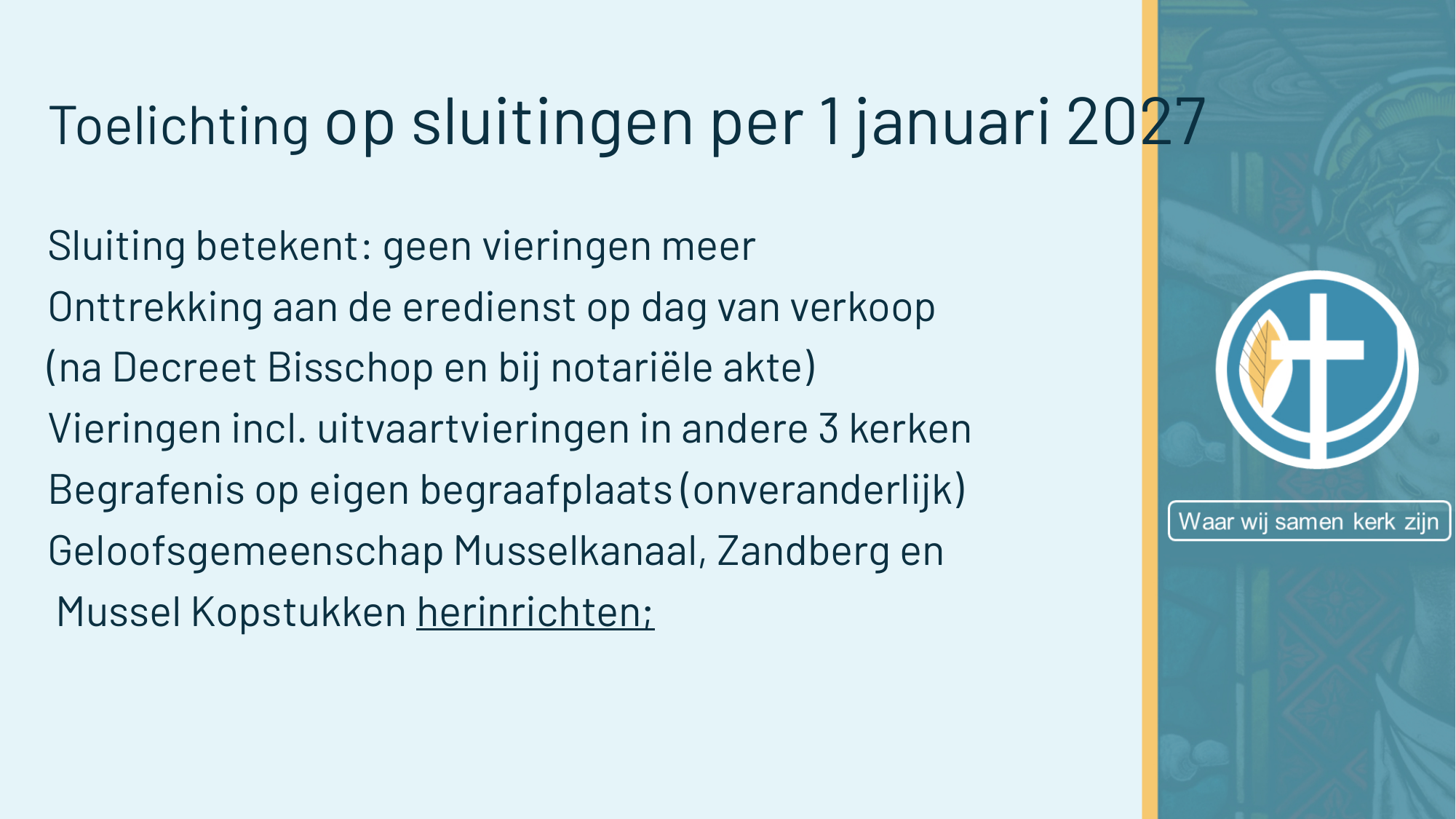

# Toelichting op sluitingen per 1 januari 2027
Sluiting betekent: geen vieringen meer
Onttrekking aan de eredienst op dag van verkoop
(na Decreet Bisschop en bij notariële akte)
Vieringen incl. uitvaartvieringen in andere 3 kerken
Begrafenis op eigen begraafplaats (onveranderlijk)
Geloofsgemeenschap Musselkanaal, Zandberg en
 Mussel Kopstukken herinrichten;